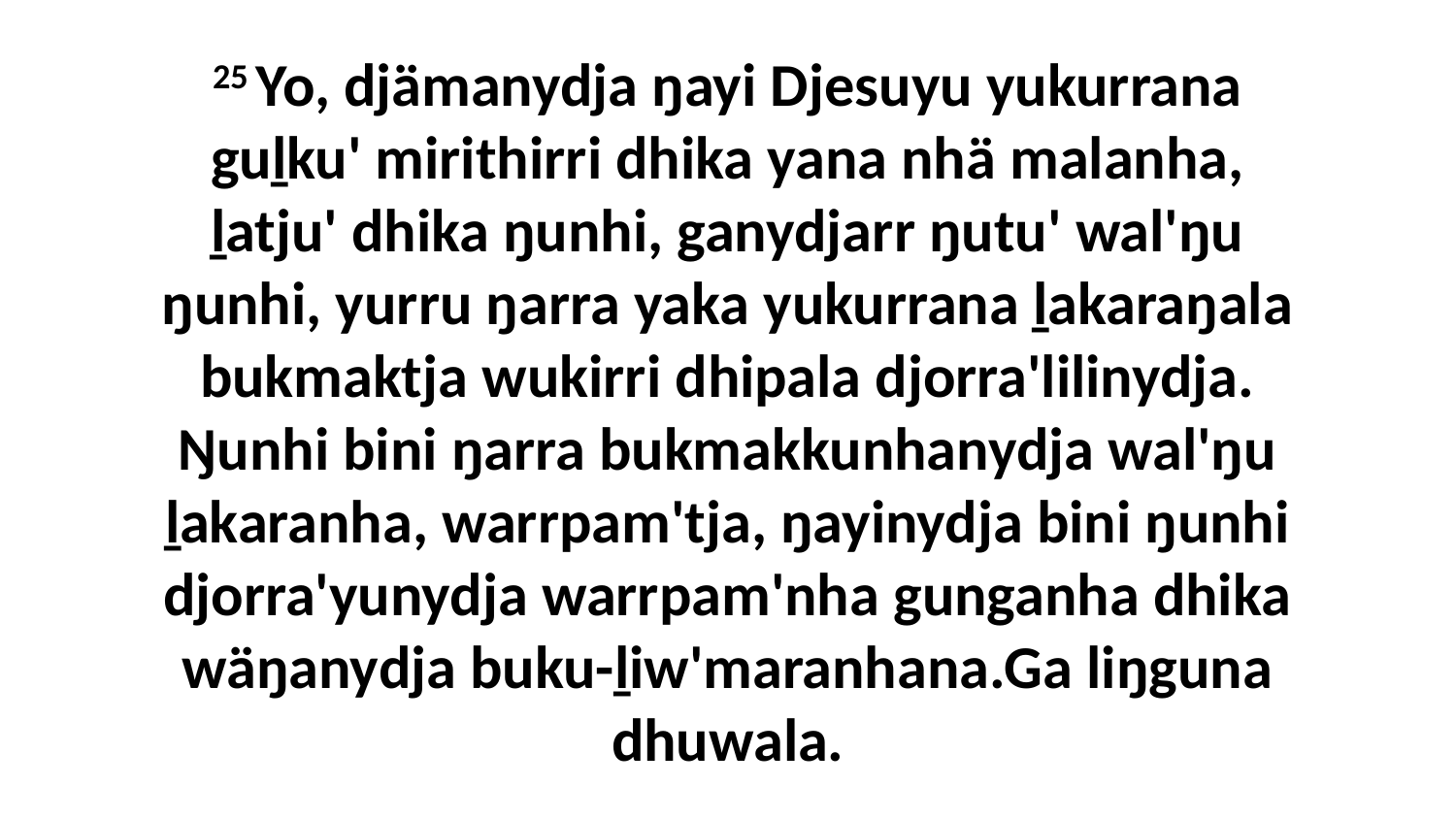

25 Yo, djämanydja ŋayi Djesuyu yukurrana guḻku' mirithirri dhika yana nhä malanha, ḻatju' dhika ŋunhi, ganydjarr ŋutu' wal'ŋu ŋunhi, yurru ŋarra yaka yukurrana ḻakaraŋala bukmaktja wukirri dhipala djorra'lilinydja. Ŋunhi bini ŋarra bukmakkunhanydja wal'ŋu ḻakaranha, warrpam'tja, ŋayinydja bini ŋunhi djorra'yunydja warrpam'nha gunganha dhika wäŋanydja buku-ḻiw'maranhana.Ga liŋguna dhuwala.